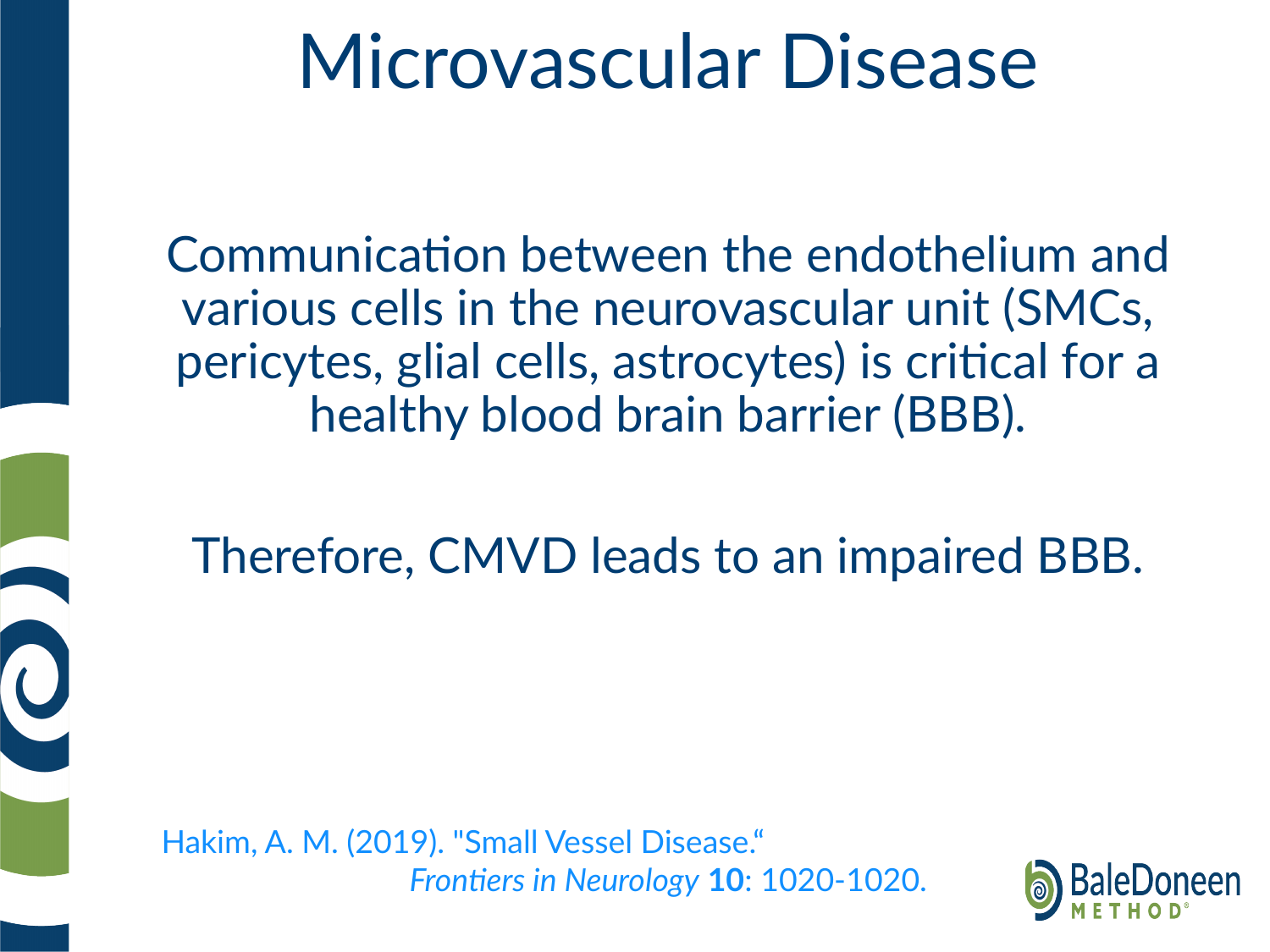

# Microvascular Disease
Communication between the endothelium and various cells in the neurovascular unit (SMCs, pericytes, glial cells, astrocytes) is critical for a healthy blood brain barrier (BBB).

Therefore, CMVD leads to an impaired BBB.
Hakim, A. M. (2019). "Small Vessel Disease.“                                                    Frontiers in Neurology 10: 1020-1020.